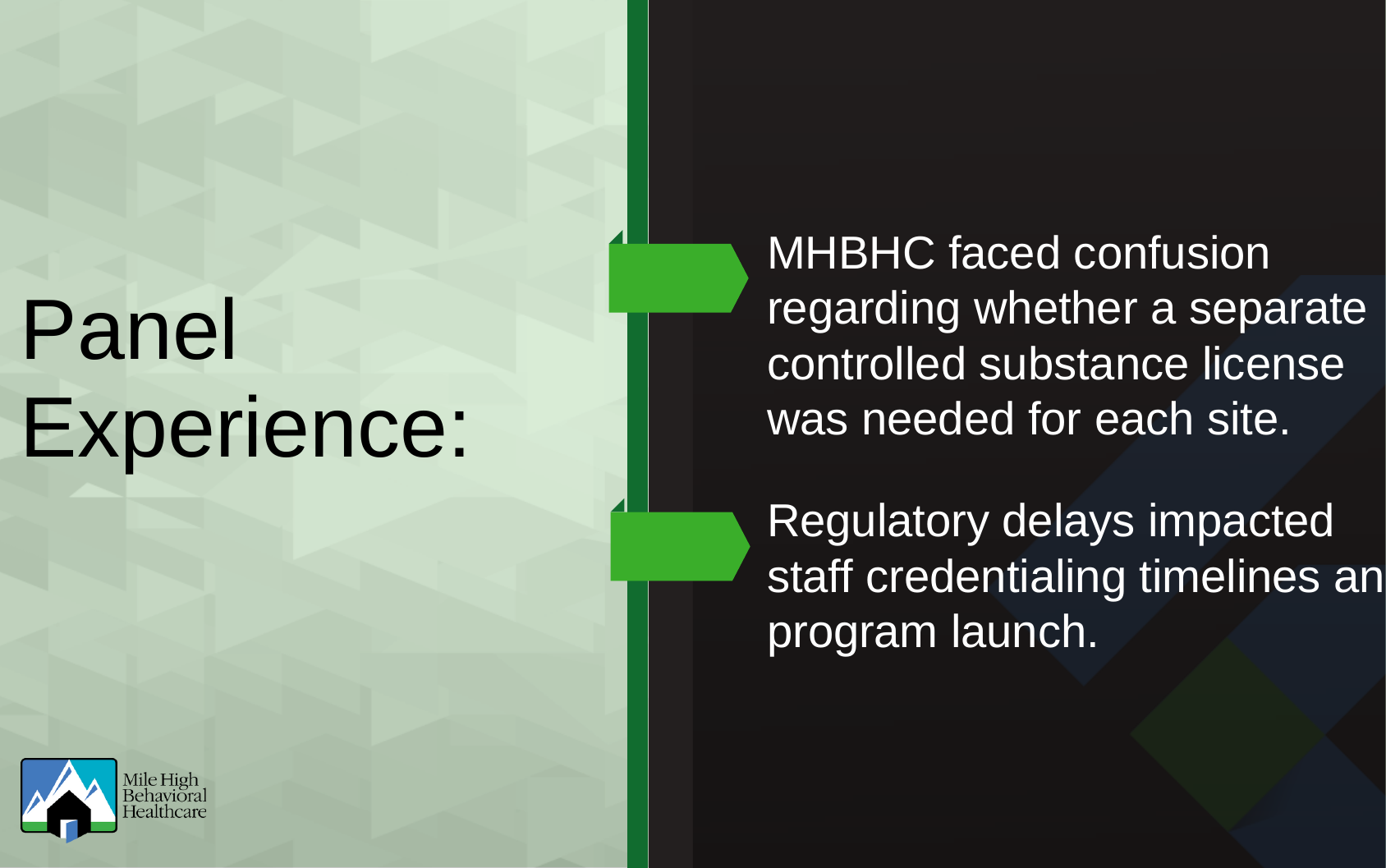

MHBHC faced confusion regarding whether a separate controlled substance license was needed for each site.

Panel Experience:
Regulatory delays impacted staff credentialing timelines and program launch.